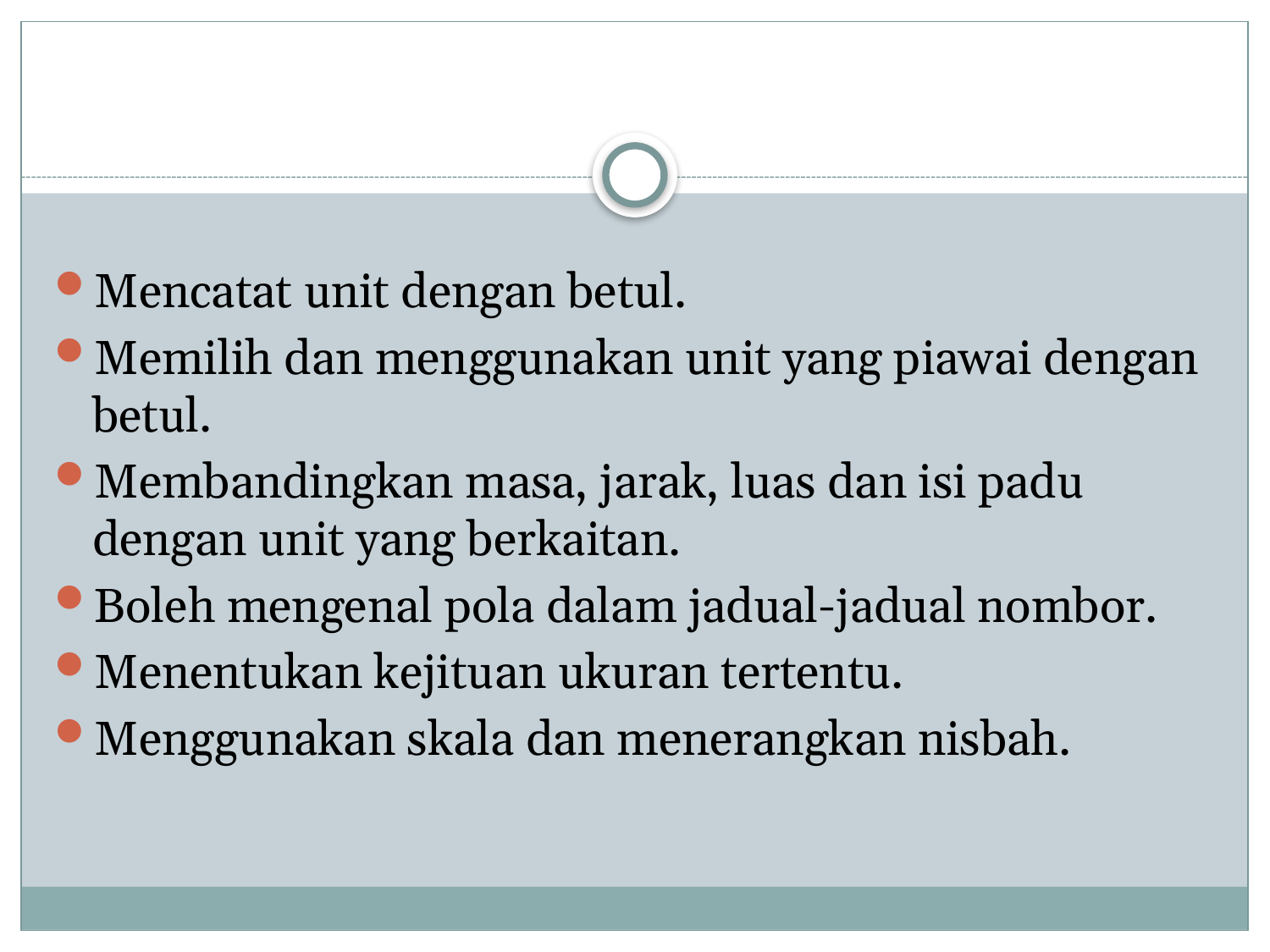

Mencatat unit dengan betul.
Memilih dan menggunakan unit yang piawai dengan betul.
Membandingkan masa, jarak, luas dan isi padu dengan unit yang berkaitan.
Boleh mengenal pola dalam jadual-jadual nombor.
Menentukan kejituan ukuran tertentu.
Menggunakan skala dan menerangkan nisbah.